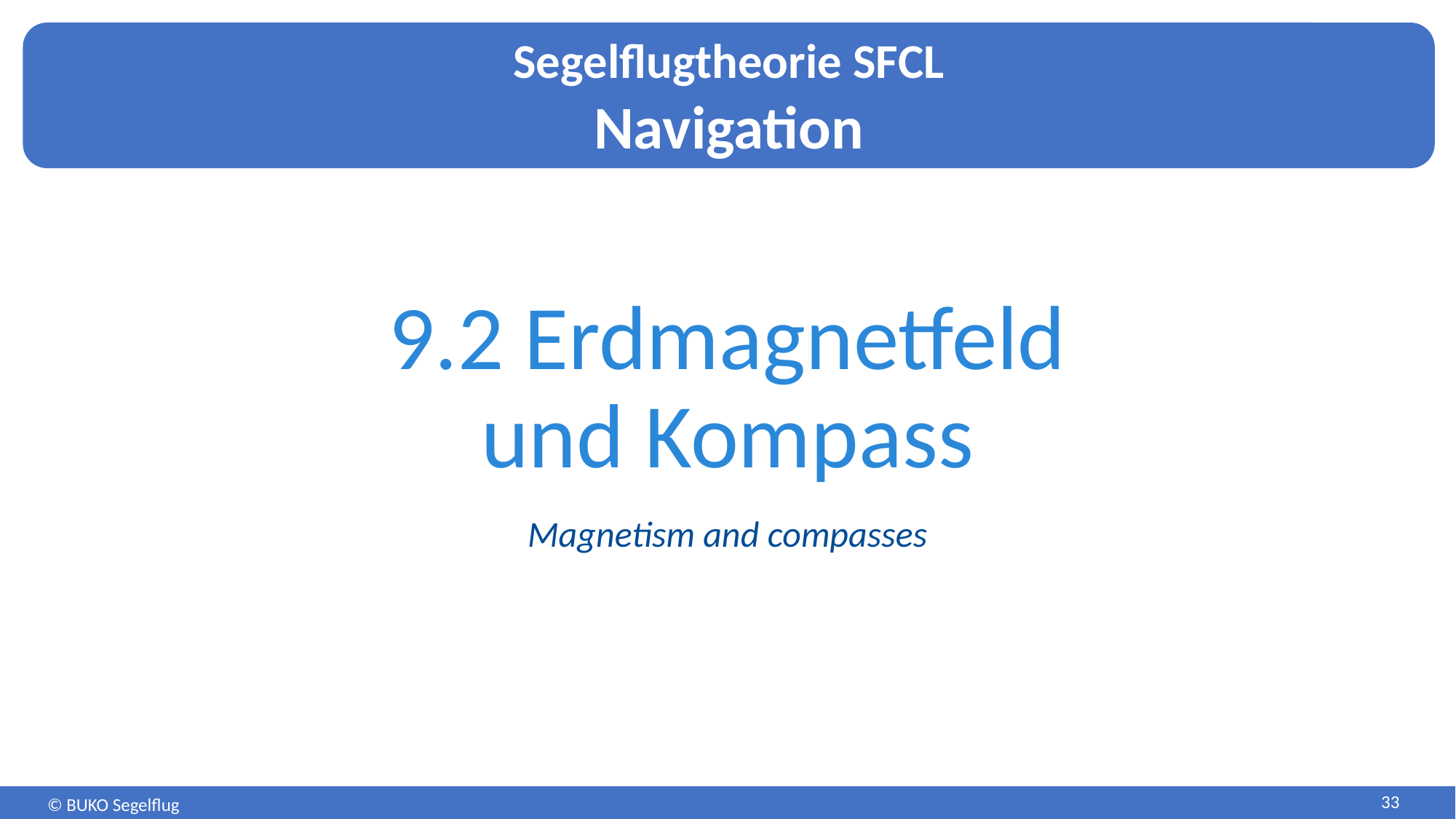

# 9.2 Erdmagnetfeld und Kompass
Magnetism and compasses
33